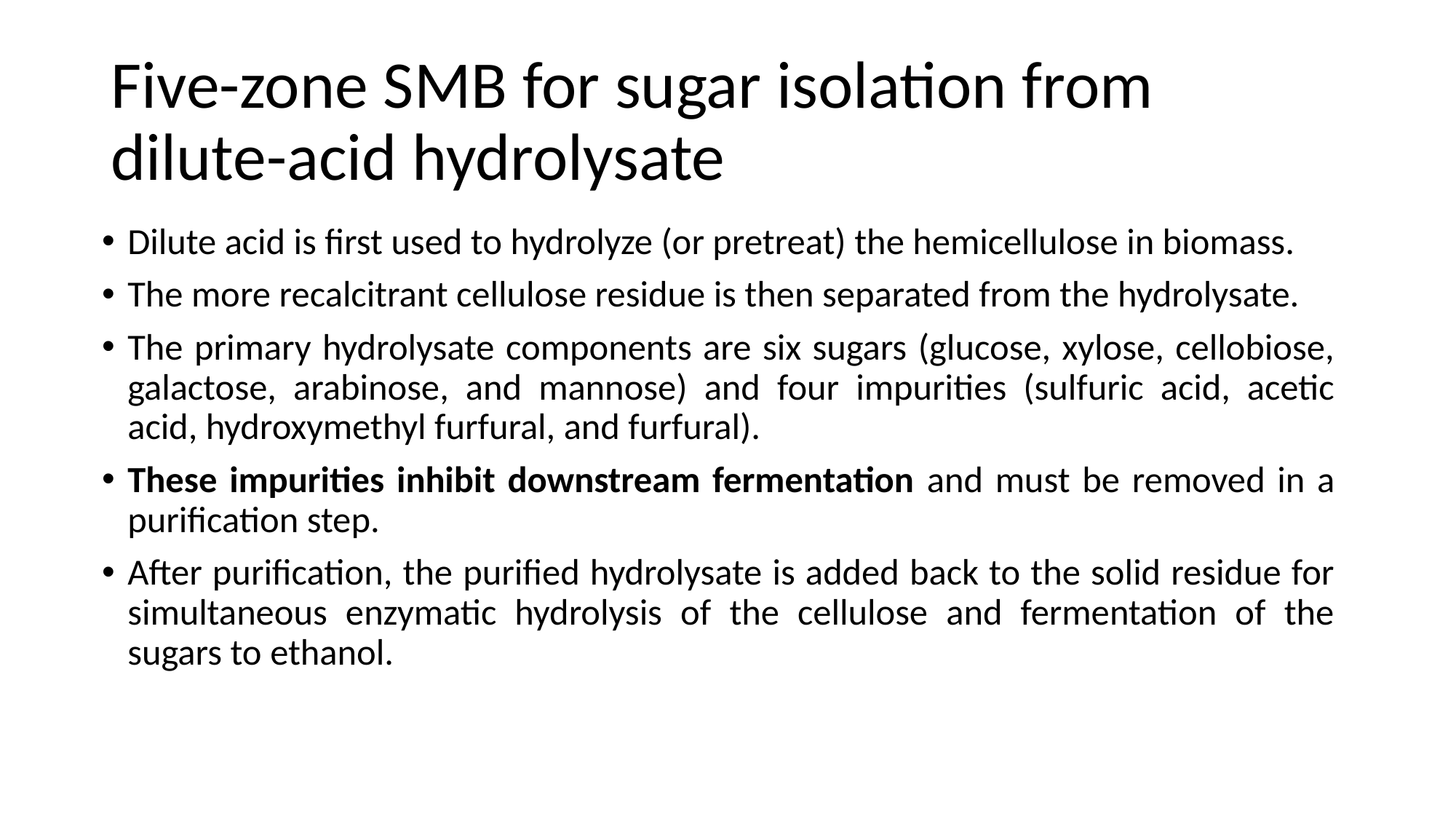

# Five-zone SMB for sugar isolation from dilute-acid hydrolysate
Dilute acid is first used to hydrolyze (or pretreat) the hemicellulose in biomass.
The more recalcitrant cellulose residue is then separated from the hydrolysate.
The primary hydrolysate components are six sugars (glucose, xylose, cellobiose, galactose, arabinose, and mannose) and four impurities (sulfuric acid, acetic acid, hydroxymethyl furfural, and furfural).
These impurities inhibit downstream fermentation and must be removed in a purification step.
After purification, the purified hydrolysate is added back to the solid residue for simultaneous enzymatic hydrolysis of the cellulose and fermentation of the sugars to ethanol.